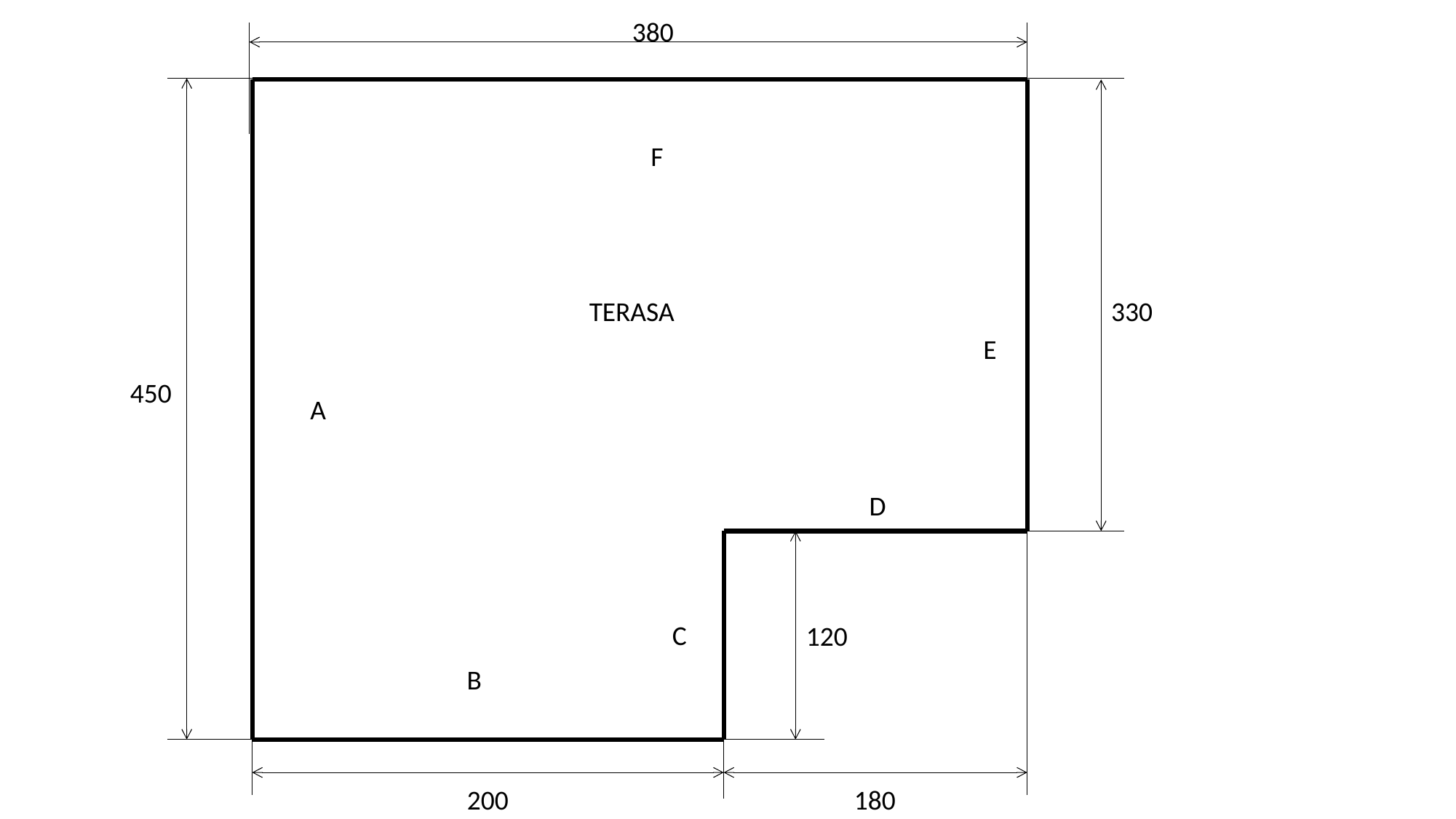

380
F
TERASA
330
E
450
A
D
C
120
B
200
180